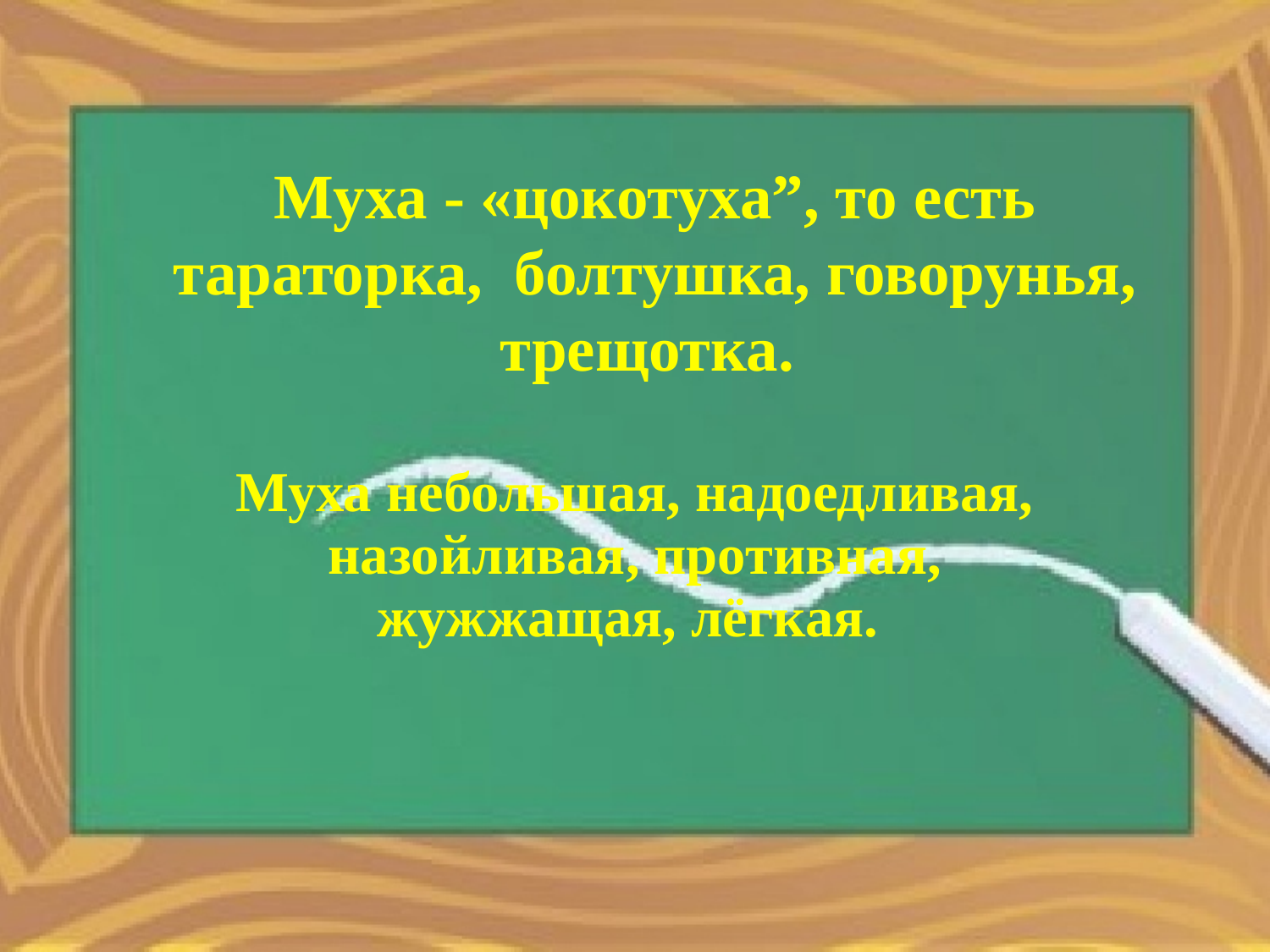

|  |
| --- |
Муха - «цокотуха”, то есть тараторка,  болтушка, говорунья, трещотка.

| Муха небольшая, надоедливая, назойливая, противная, жужжащая, лёгкая. |
| --- |